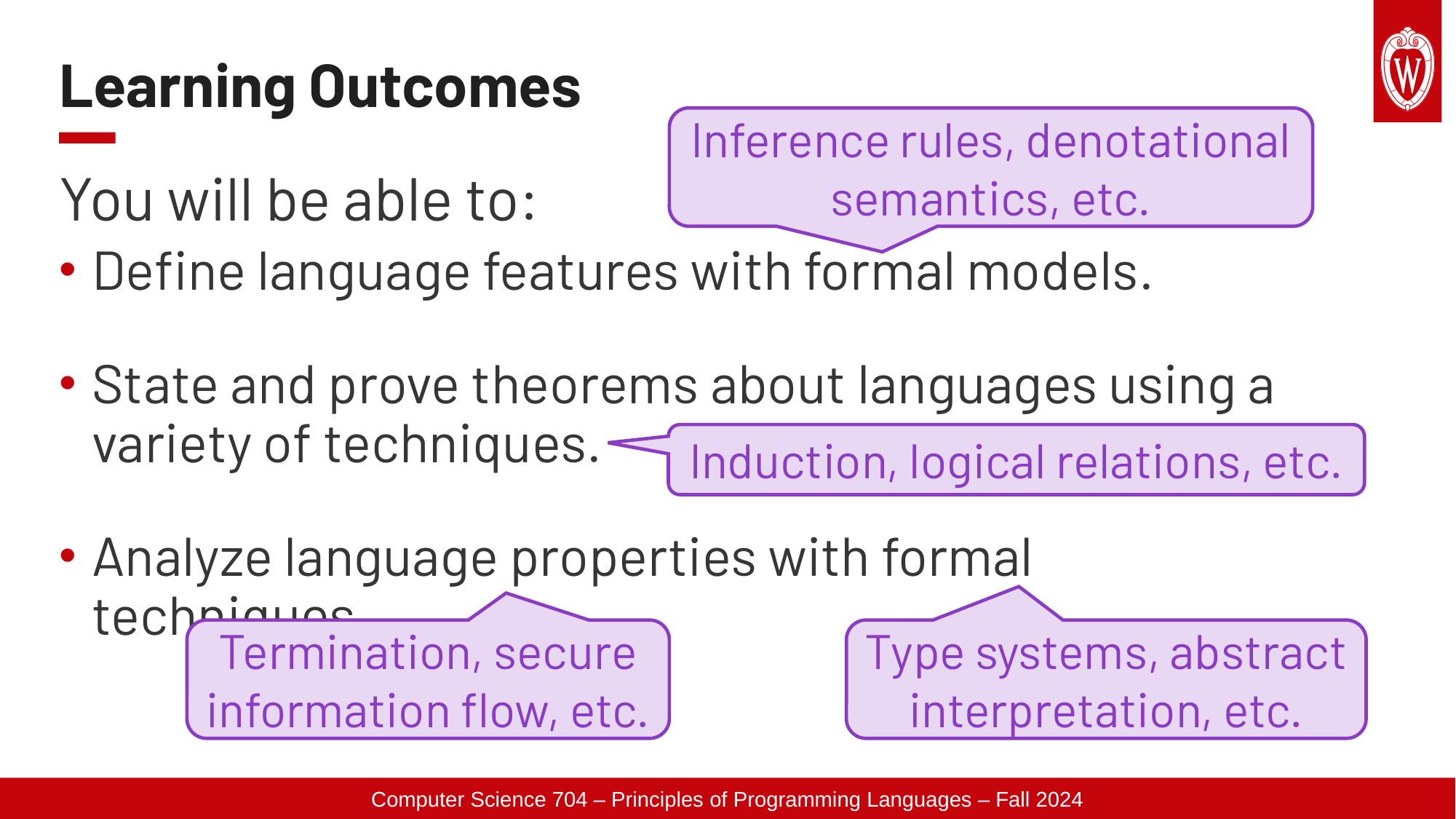

# Learning Outcomes
Inference rules, denotational semantics, etc.
You will be able to:
Define language features with formal models.
State and prove theorems about languages using a variety of techniques.
Analyze language properties with formal techniques.
Induction, logical relations, etc.
Termination, secure information flow, etc.
Type systems, abstract interpretation, etc.
Computer Science 704 – Principles of Programming Languages – Fall 2024